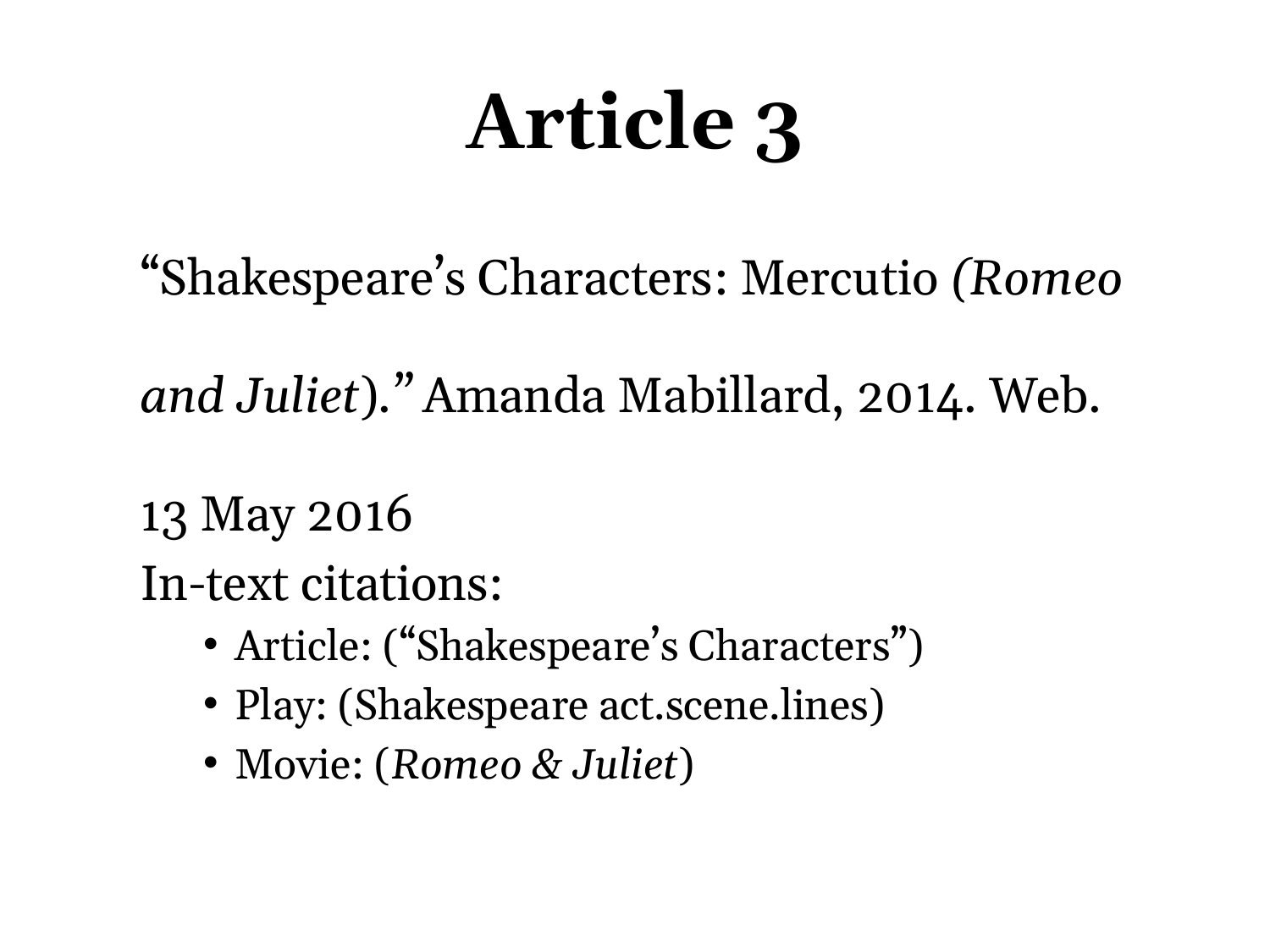

# Article 3
“Shakespeare’s Characters: Mercutio (Romeo	and Juliet).” Amanda Mabillard, 2014. Web.	13 May 2016
In-text citations:
Article: (“Shakespeare’s Characters”)
Play: (Shakespeare act.scene.lines)
Movie: (Romeo & Juliet)